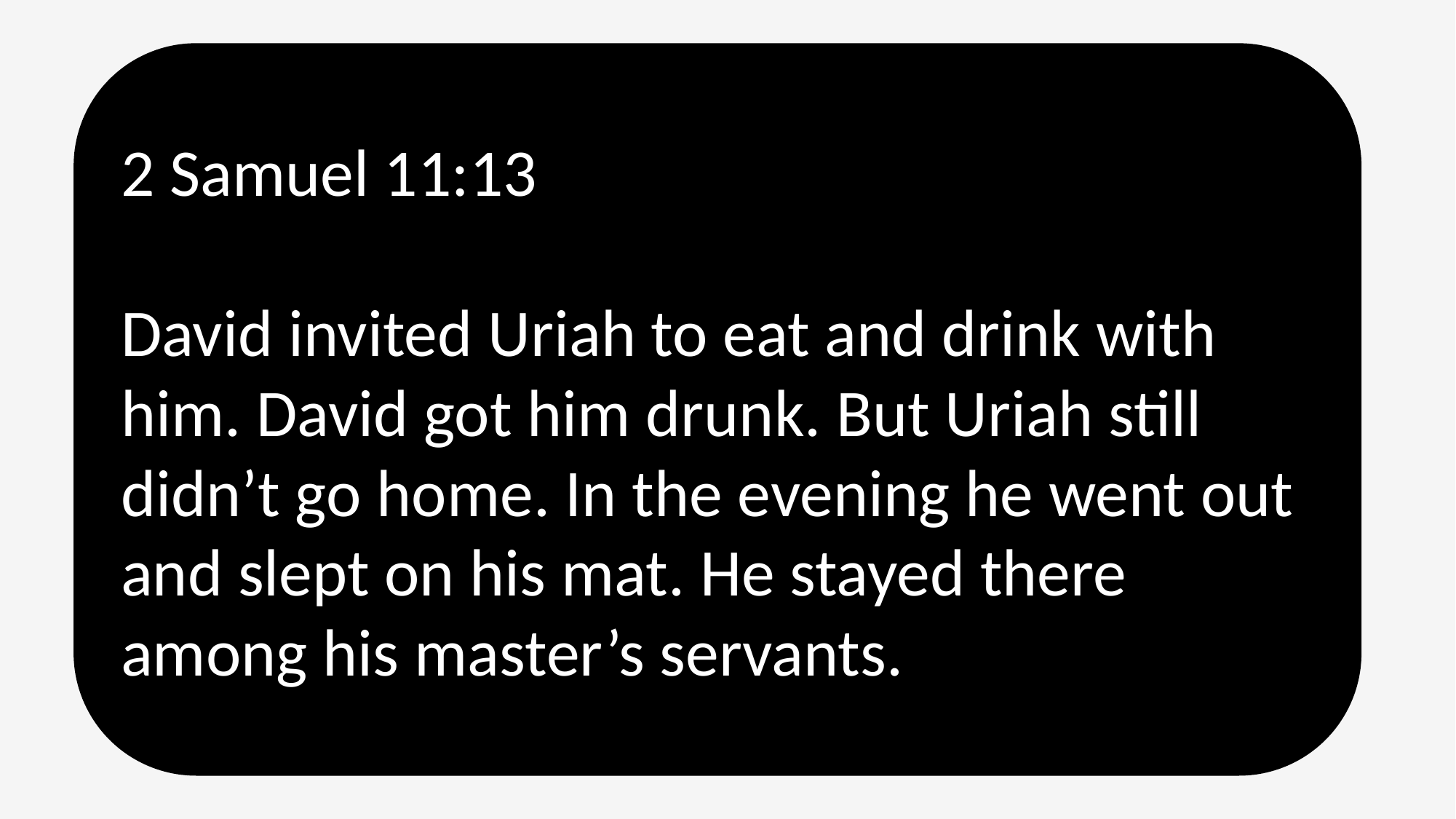

2 Samuel 11:13

David invited Uriah to eat and drink with him. David got him drunk. But Uriah still didn’t go home. In the evening he went out and slept on his mat. He stayed there among his master’s servants.